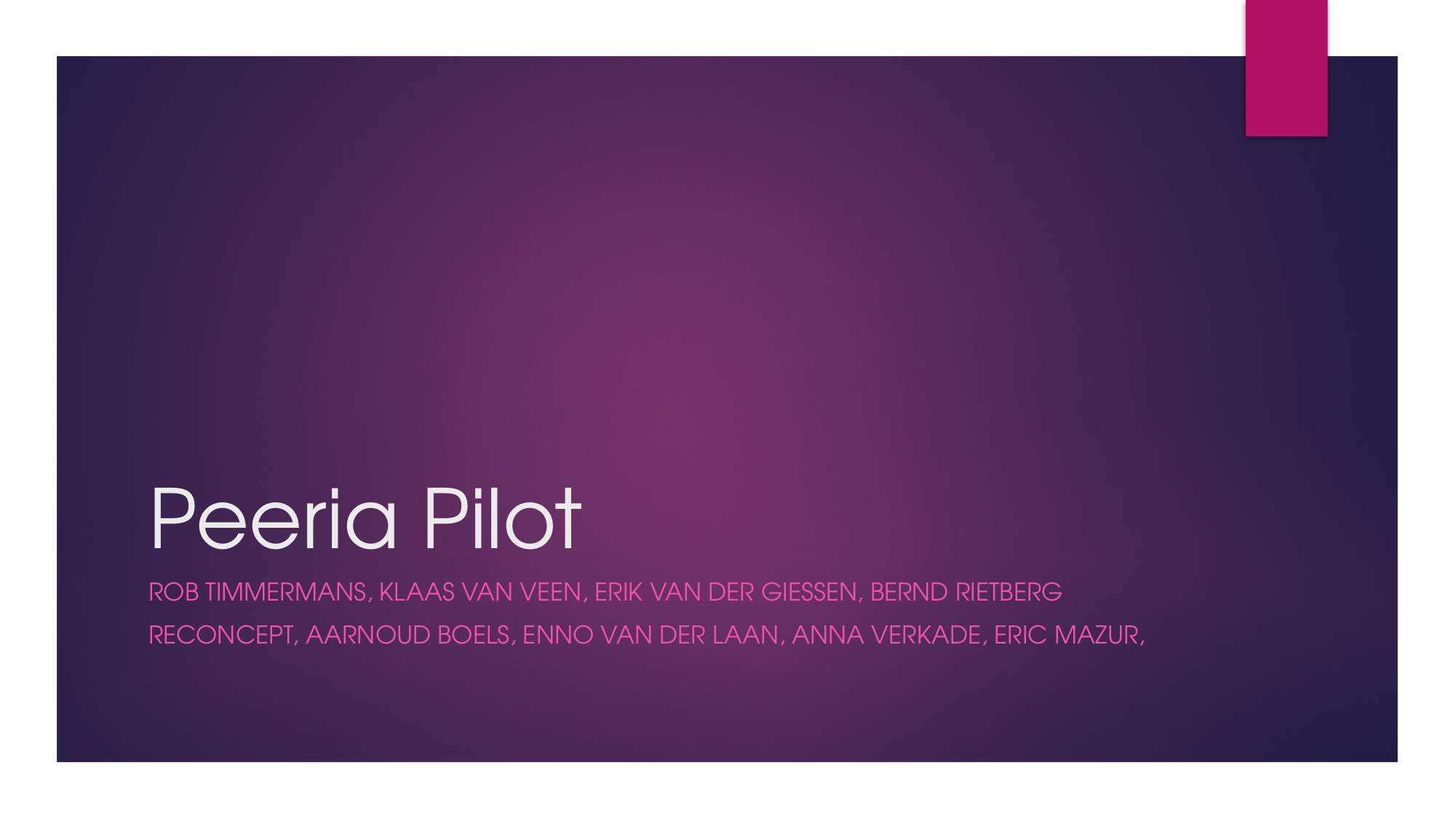

# Peeria Pilot
Rob Timmermans, klaas van veen, Erik van der Giessen, Bernd Rietberg
Reconcept, Aarnoud Boels, enno van der laan, anna verkade, Eric mazur,